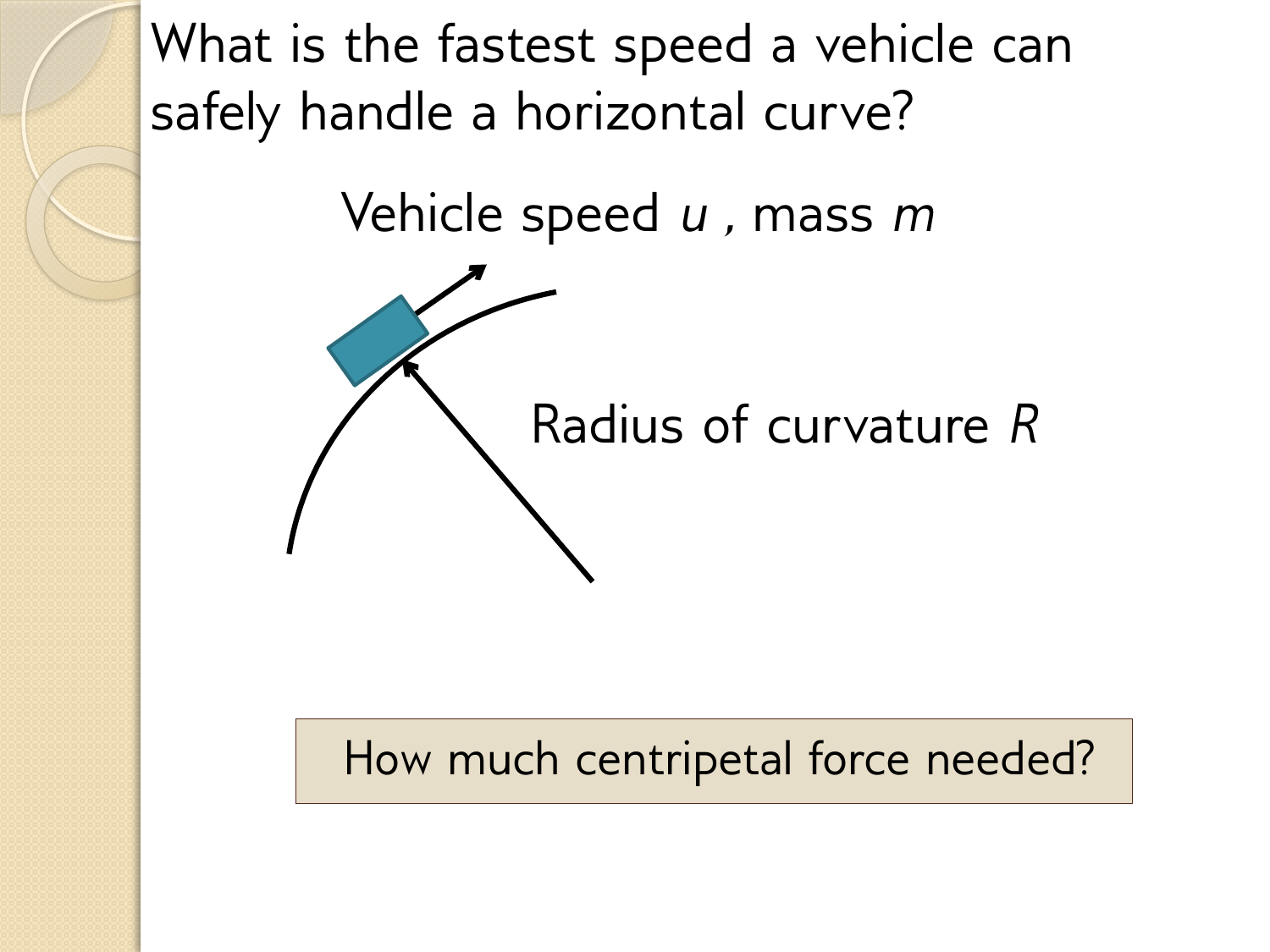

What is the fastest speed a vehicle can
safely handle a horizontal curve?
Vehicle speed u , mass m

Radius of curvature R
How much centripetal force needed?